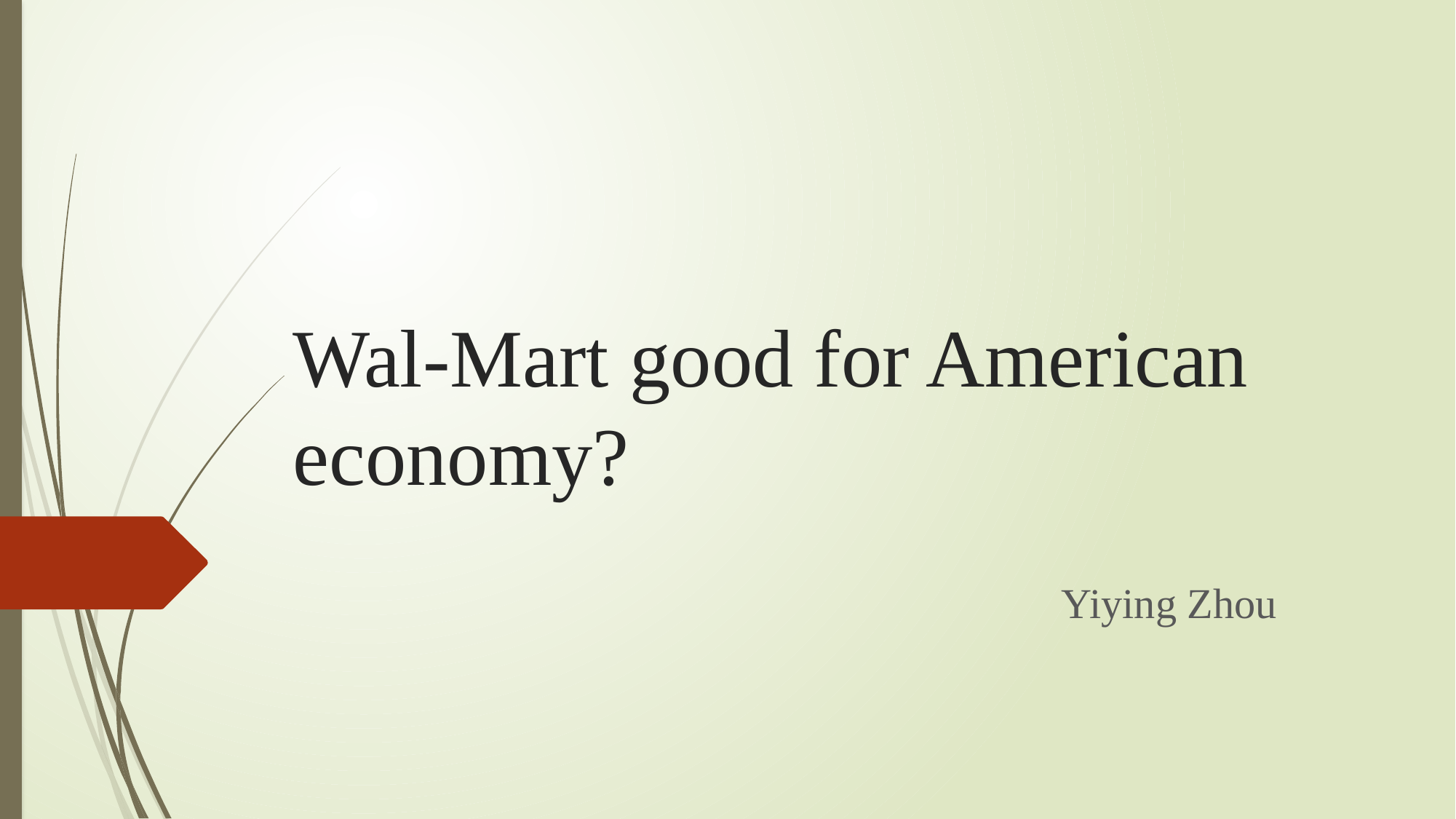

# Wal-Mart good for American economy?
                                                                                                 Yiying Zhou